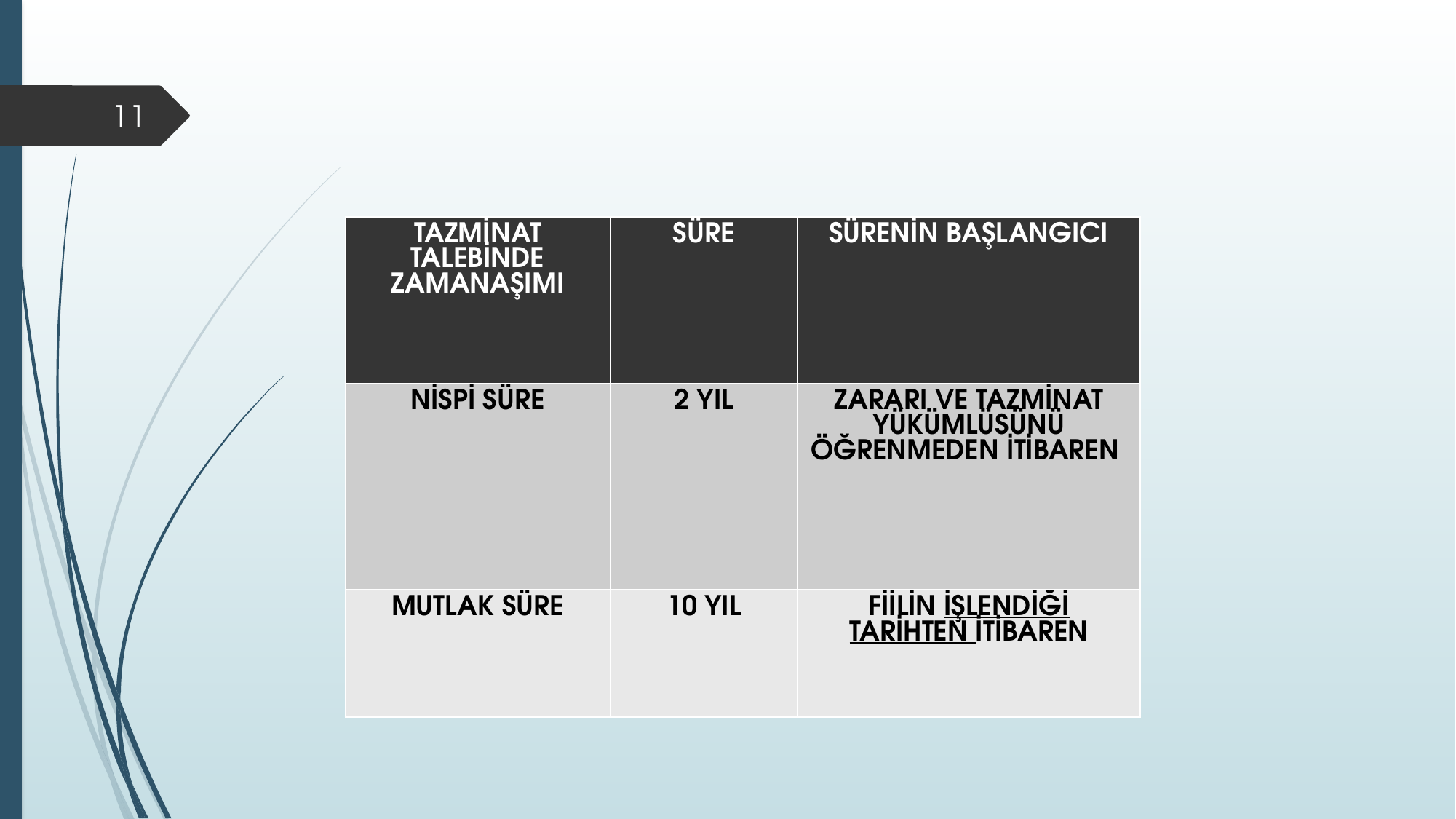

11
| TAZMİNAT TALEBİNDE ZAMANAŞIMI | SÜRE | SÜRENİN BAŞLANGICI |
| --- | --- | --- |
| NİSPİ SÜRE | 2 YIL | ZARARI VE TAZMİNAT YÜKÜMLÜSÜNÜ ÖĞRENMEDEN İTİBAREN |
| MUTLAK SÜRE | 10 YIL | FİİLİN İŞLENDİĞİ TARİHTEN İTİBAREN |